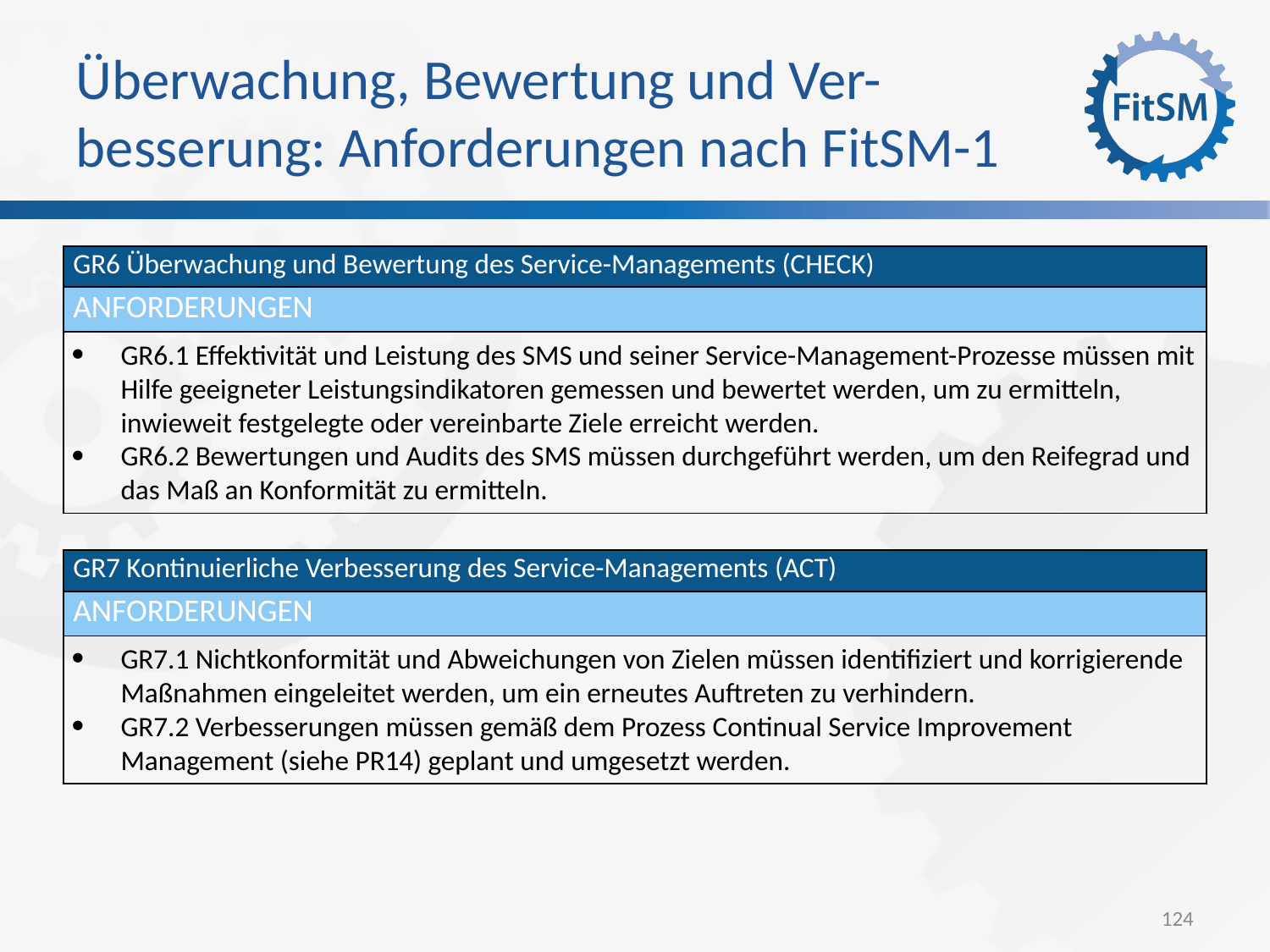

Überwachung, Bewertung und Ver-besserung: Anforderungen nach FitSM-1
| GR6 Überwachung und Bewertung des Service-Managements (CHECK) |
| --- |
| Anforderungen |
| GR6.1 Effektivität und Leistung des SMS und seiner Service-Management-Prozesse müssen mit Hilfe geeigneter Leistungsindikatoren gemessen und bewertet werden, um zu ermitteln, inwieweit festgelegte oder vereinbarte Ziele erreicht werden. GR6.2 Bewertungen und Audits des SMS müssen durchgeführt werden, um den Reifegrad und das Maß an Konformität zu ermitteln. |
| GR7 Kontinuierliche Verbesserung des Service-Managements (ACT) |
| --- |
| Anforderungen |
| GR7.1 Nichtkonformität und Abweichungen von Zielen müssen identifiziert und korrigierende Maßnahmen eingeleitet werden, um ein erneutes Auftreten zu verhindern. GR7.2 Verbesserungen müssen gemäß dem Prozess Continual Service Improvement Management (siehe PR14) geplant und umgesetzt werden. |
124